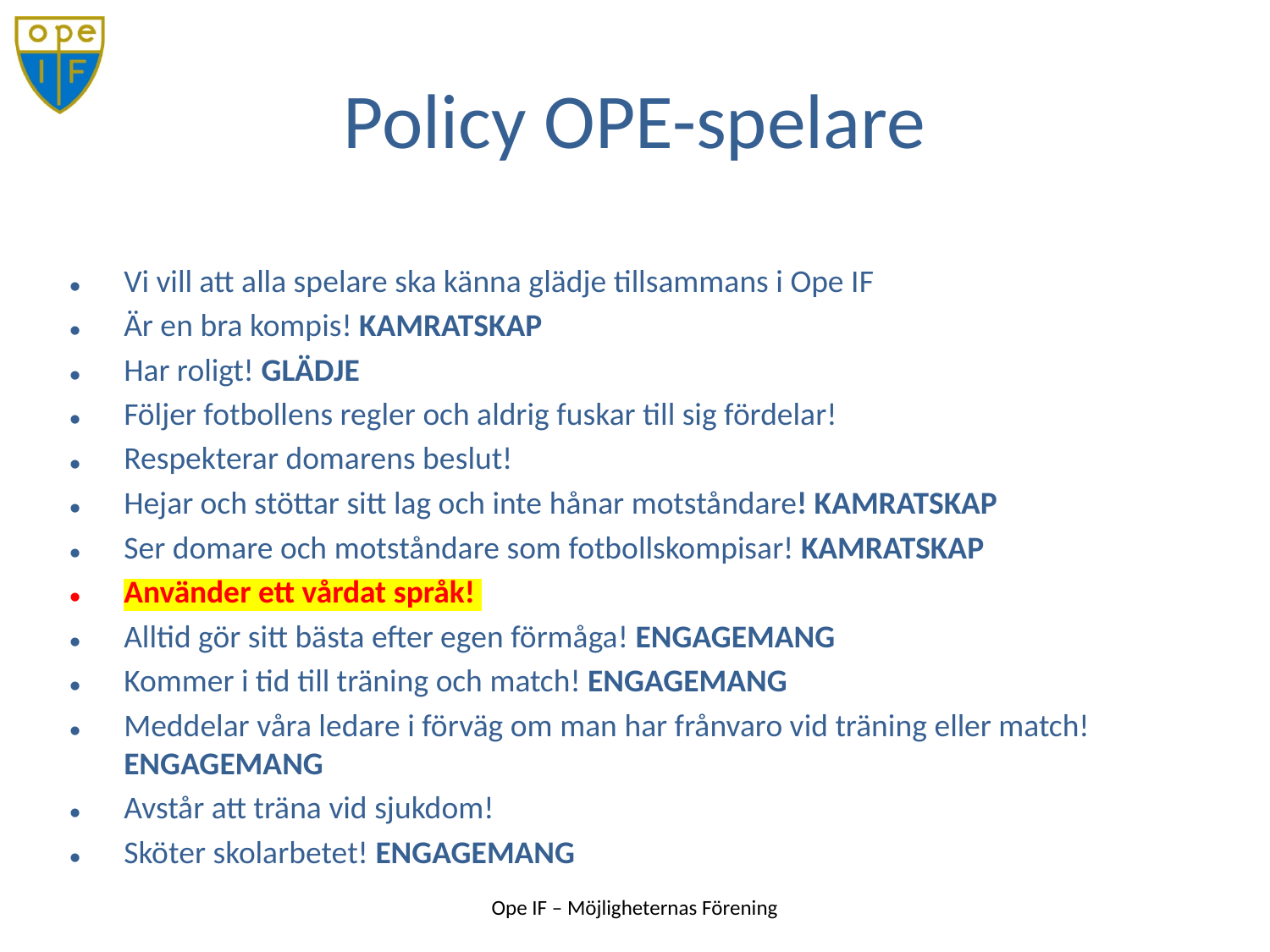

Vi vill att alla spelare ska känna glädje tillsammans i Ope IF
Är en bra kompis! KAMRATSKAP
Har roligt! GLÄDJE
Följer fotbollens regler och aldrig fuskar till sig fördelar!
Respekterar domarens beslut!
Hejar och stöttar sitt lag och inte hånar motståndare! KAMRATSKAP
Ser domare och motståndare som fotbollskompisar! KAMRATSKAP
Använder ett vårdat språk!
Alltid gör sitt bästa efter egen förmåga! ENGAGEMANG
Kommer i tid till träning och match! ENGAGEMANG
Meddelar våra ledare i förväg om man har frånvaro vid träning eller match! ENGAGEMANG
Avstår att träna vid sjukdom!
Sköter skolarbetet! ENGAGEMANG
# Policy OPE-spelare